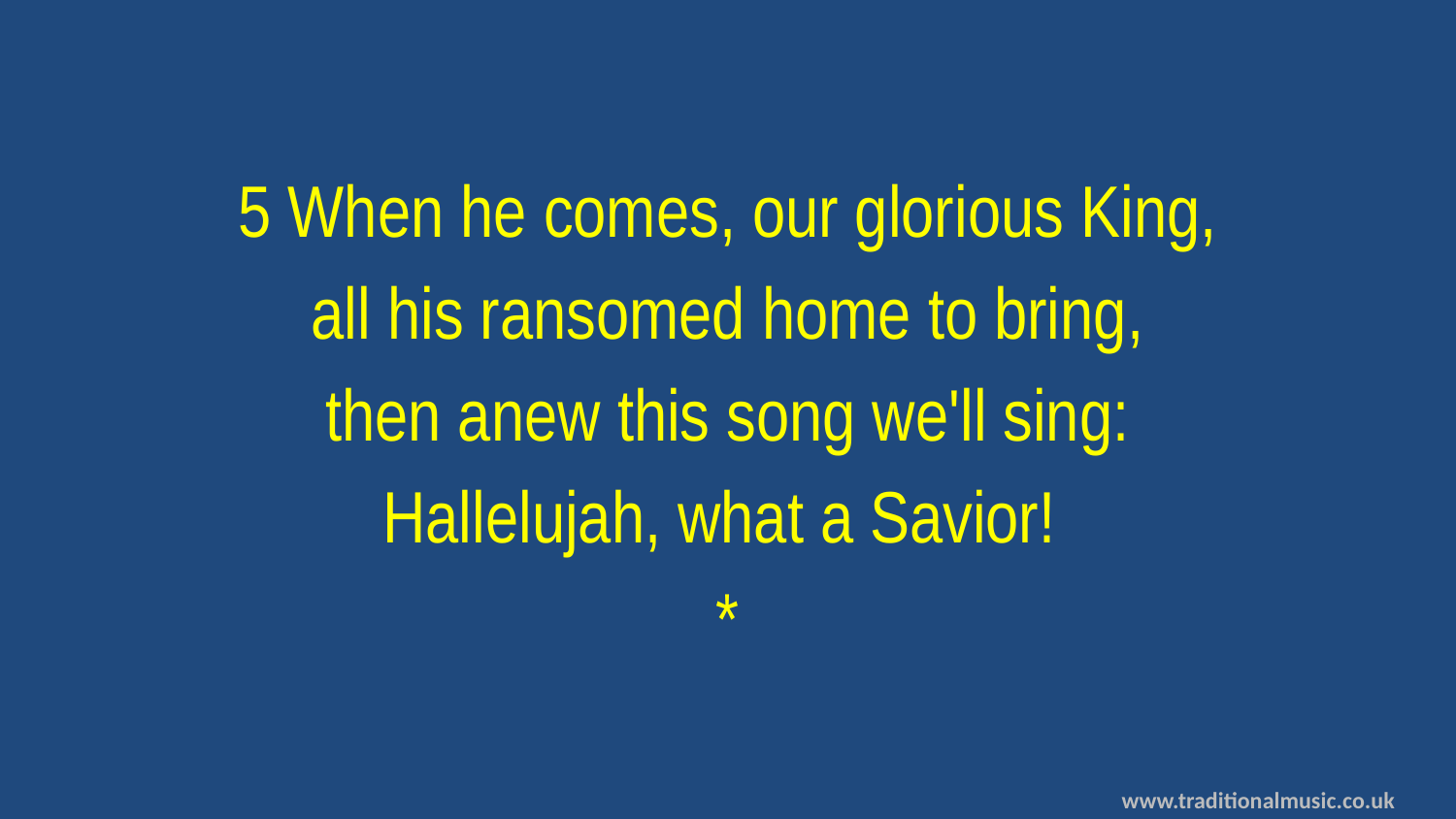

5 When he comes, our glorious King,
all his ransomed home to bring,
then anew this song we'll sing:
Hallelujah, what a Savior!
*